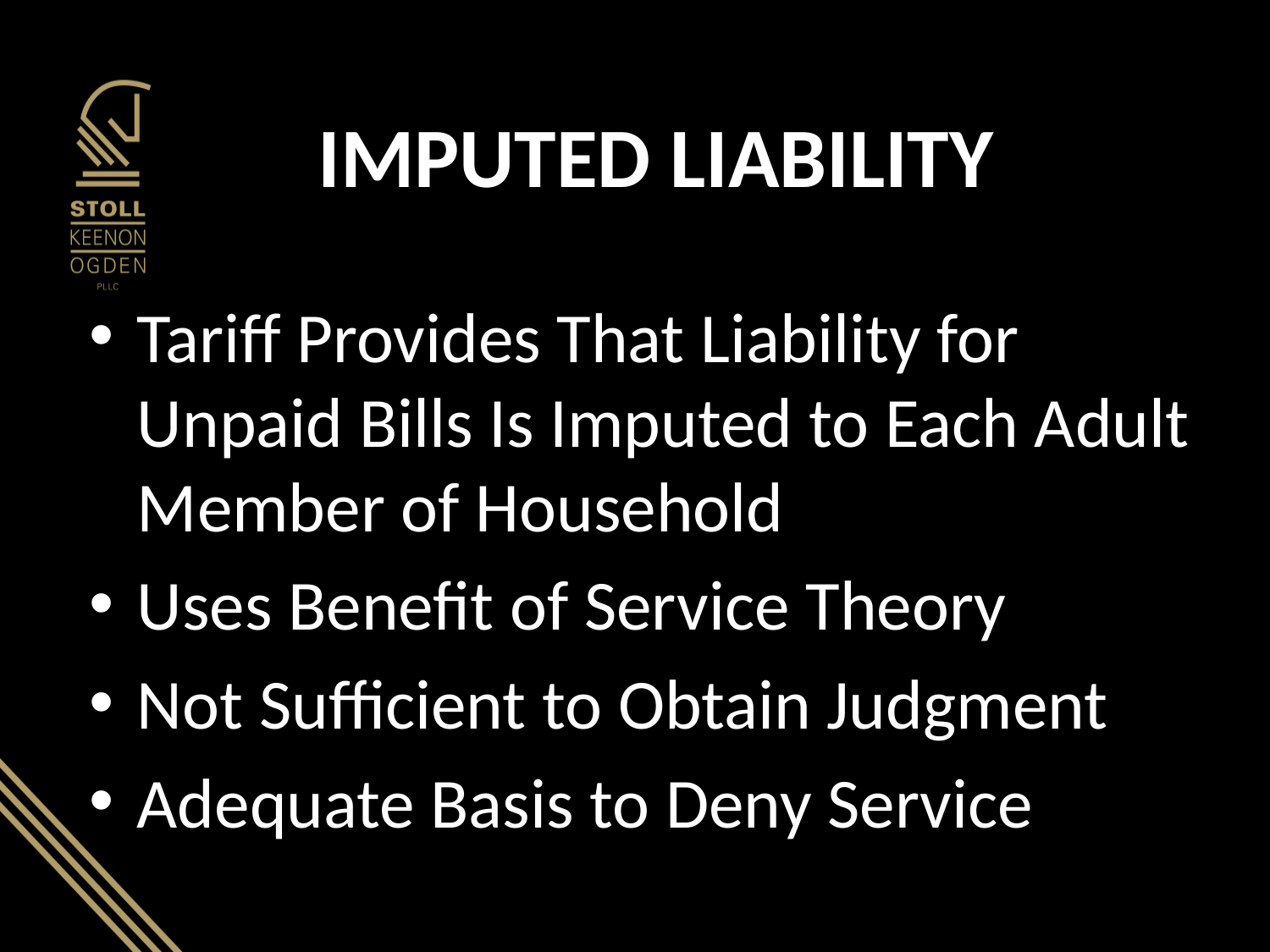

# IMPUTED LIABILITY
Tariff Provides That Liability for Unpaid Bills Is Imputed to Each Adult Member of Household
Uses Benefit of Service Theory
Not Sufficient to Obtain Judgment
Adequate Basis to Deny Service